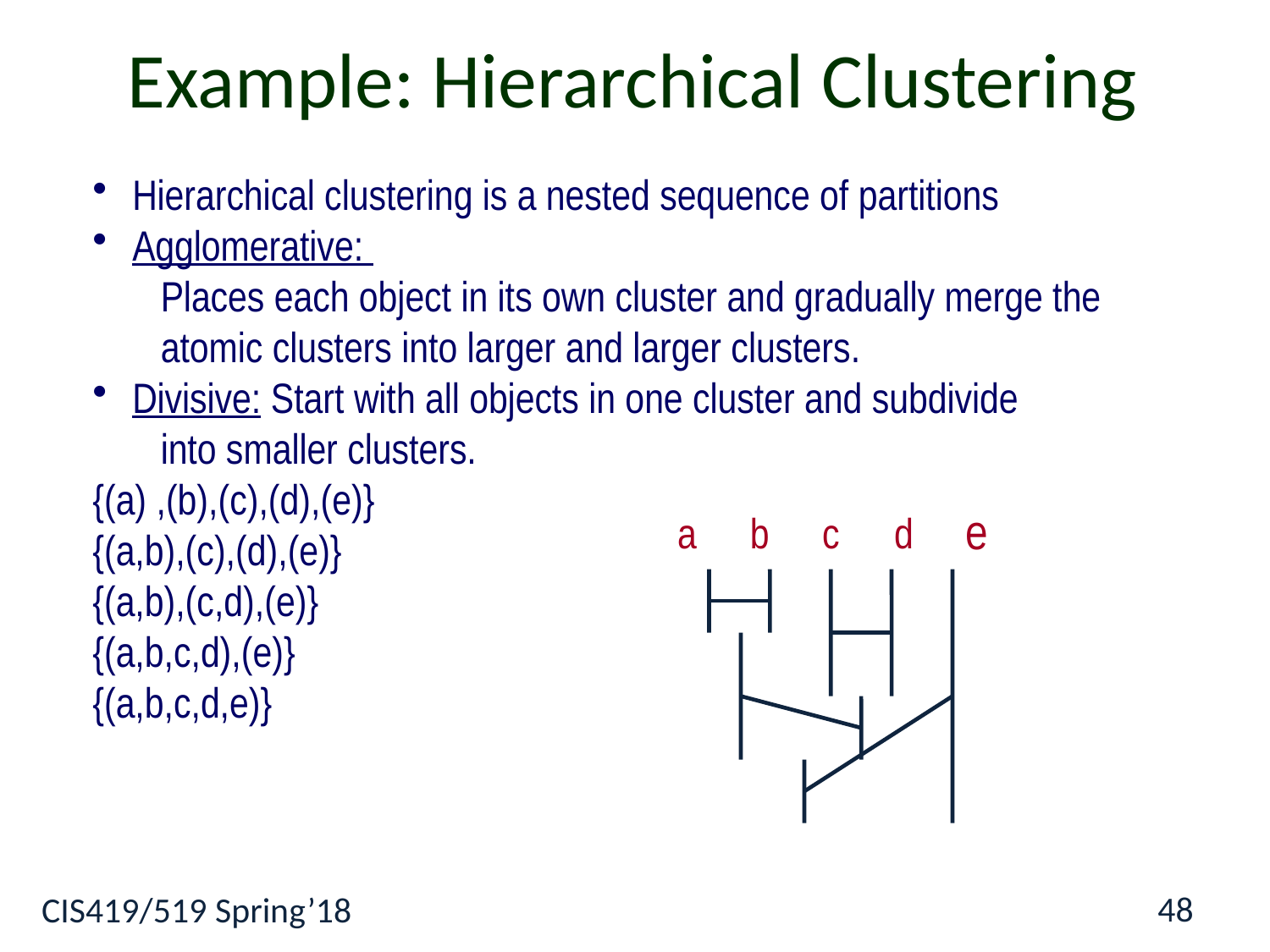

Example: Hierarchical Clustering

 Hierarchical clustering is a nested sequence of partitions
 Agglomerative:
       Places each object in its own cluster and gradually merge the
       atomic clusters into larger and larger clusters.
 Divisive: Start with all objects in one cluster and subdivide
       into smaller clusters.
{(a) ,(b),(c),(d),(e)}
{(a,b),(c),(d),(e)}
{(a,b),(c,d),(e)}
{(a,b,c,d),(e)}
{(a,b,c,d,e)}
e
a
b
c
d

48